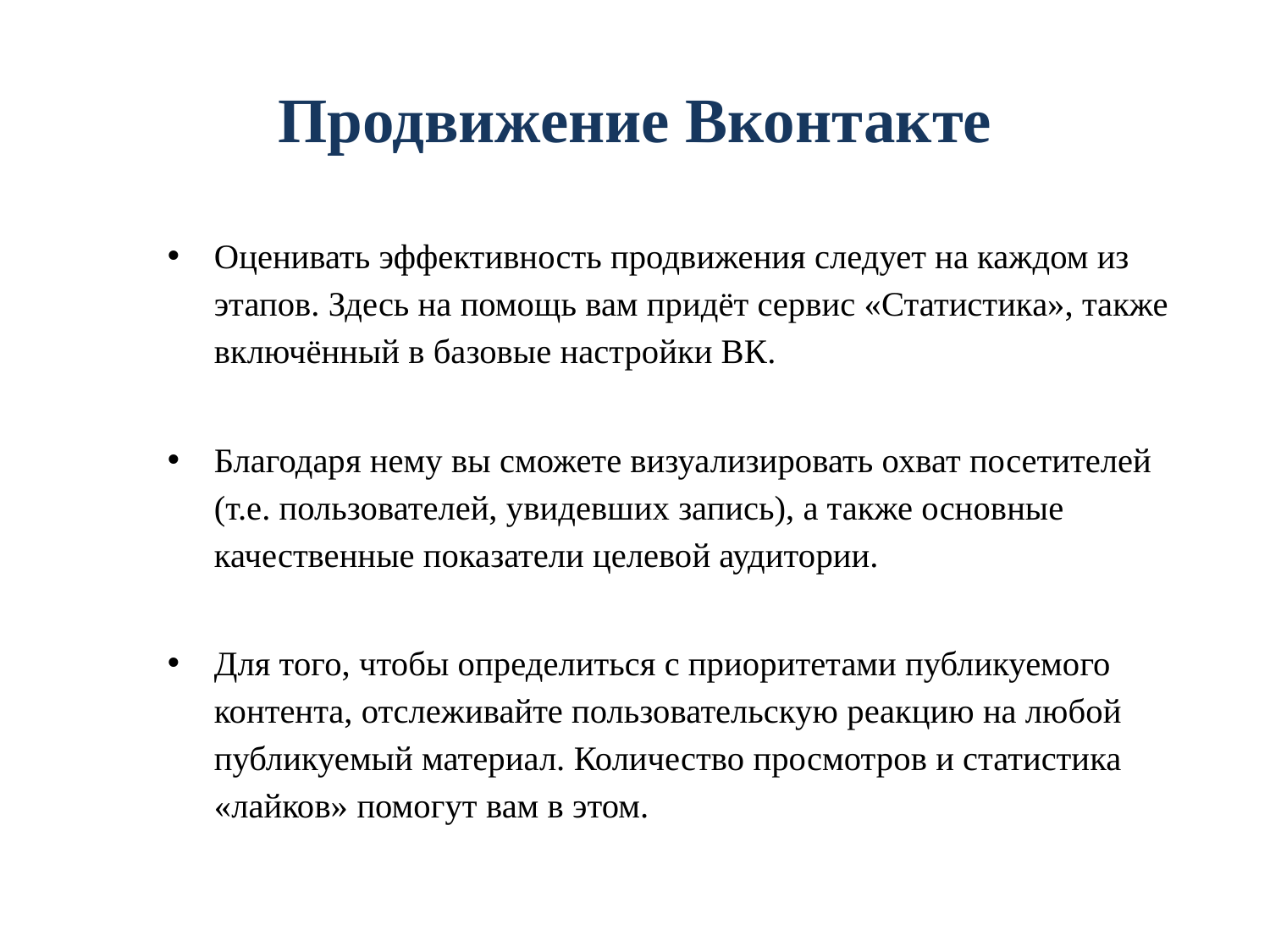

# Продвижение Вконтакте
Оценивать эффективность продвижения следует на каждом из этапов. Здесь на помощь вам придёт сервис «Статистика», также включённый в базовые настройки ВК.

Благодаря нему вы сможете визуализировать охват посетителей (т.е. пользователей, увидевших запись), а также основные качественные показатели целевой аудитории.

Для того, чтобы определиться с приоритетами публикуемого контента, отслеживайте пользовательскую реакцию на любой публикуемый материал. Количество просмотров и статистика «лайков» помогут вам в этом.